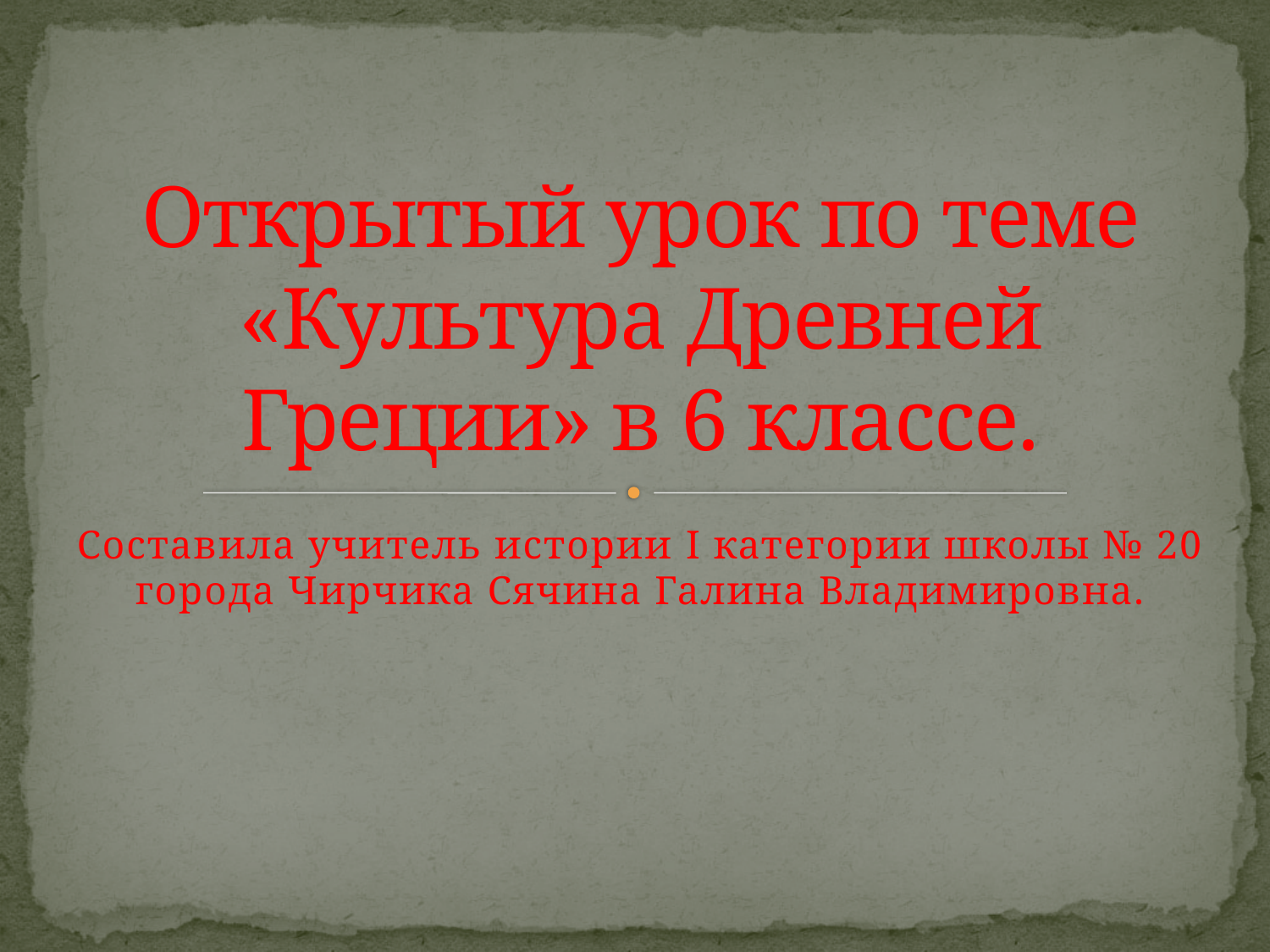

# Открытый урок по теме «Культура Древней Греции» в 6 классе.
Составила учитель истории I категории школы № 20 города Чирчика Сячина Галина Владимировна.